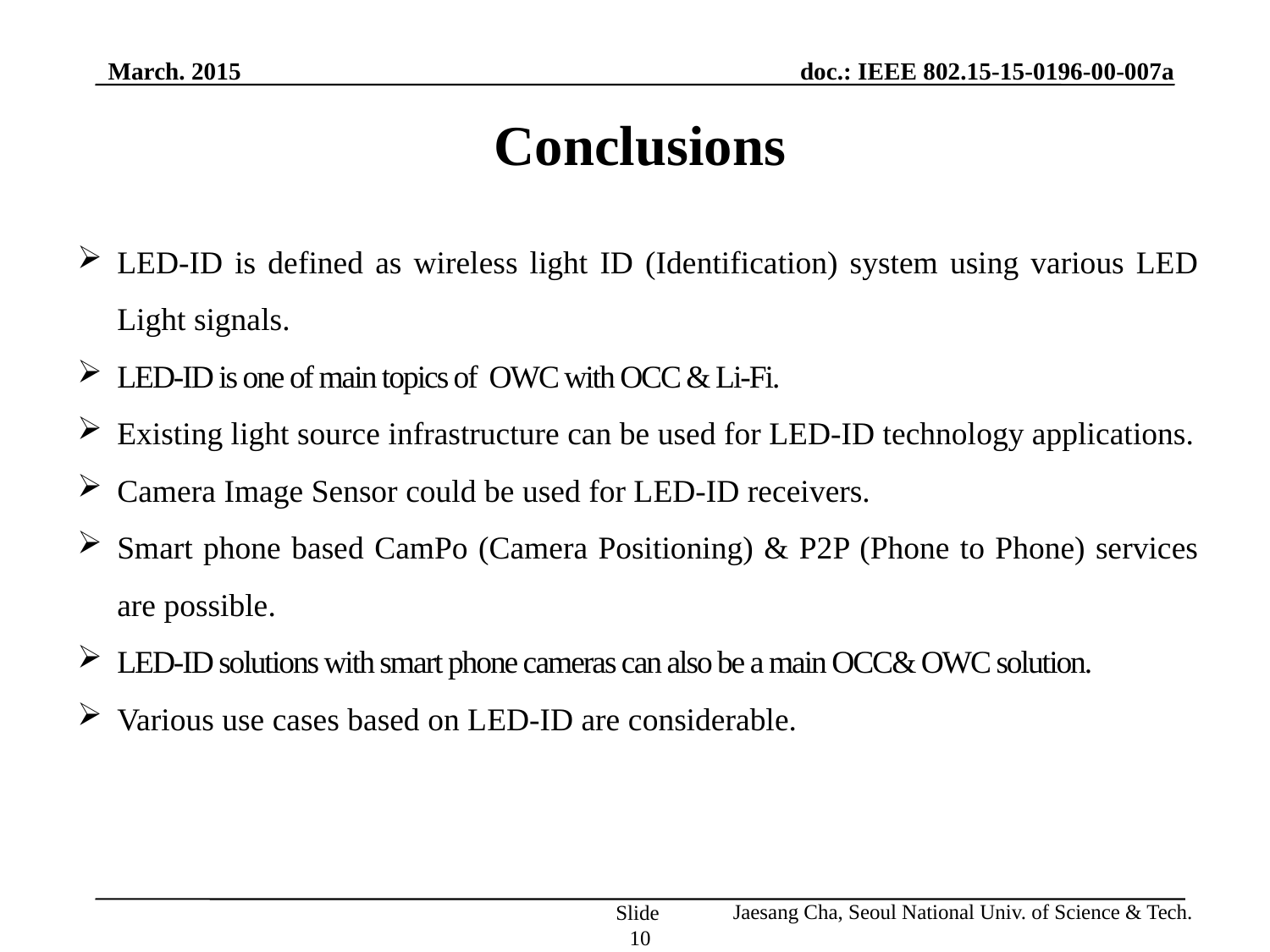

March. 2015

doc.: IEEE 802.15-15-0196-00-007a
Conclusions
LED-ID is defined as wireless light ID (Identification) system using various LED Light signals.
LED-ID is one of main topics of  OWC with OCC & Li-Fi.
Existing light source infrastructure can be used for LED-ID technology applications.
Camera Image Sensor could be used for LED-ID receivers.
Smart phone based CamPo (Camera Positioning) & P2P (Phone to Phone) services are possible.
LED-ID solutions with smart phone cameras can also be a main OCC& OWC solution.
Various use cases based on LED-ID are considerable.
Jaesang Cha, Seoul National Univ. of Science & Tech.
Slide 10